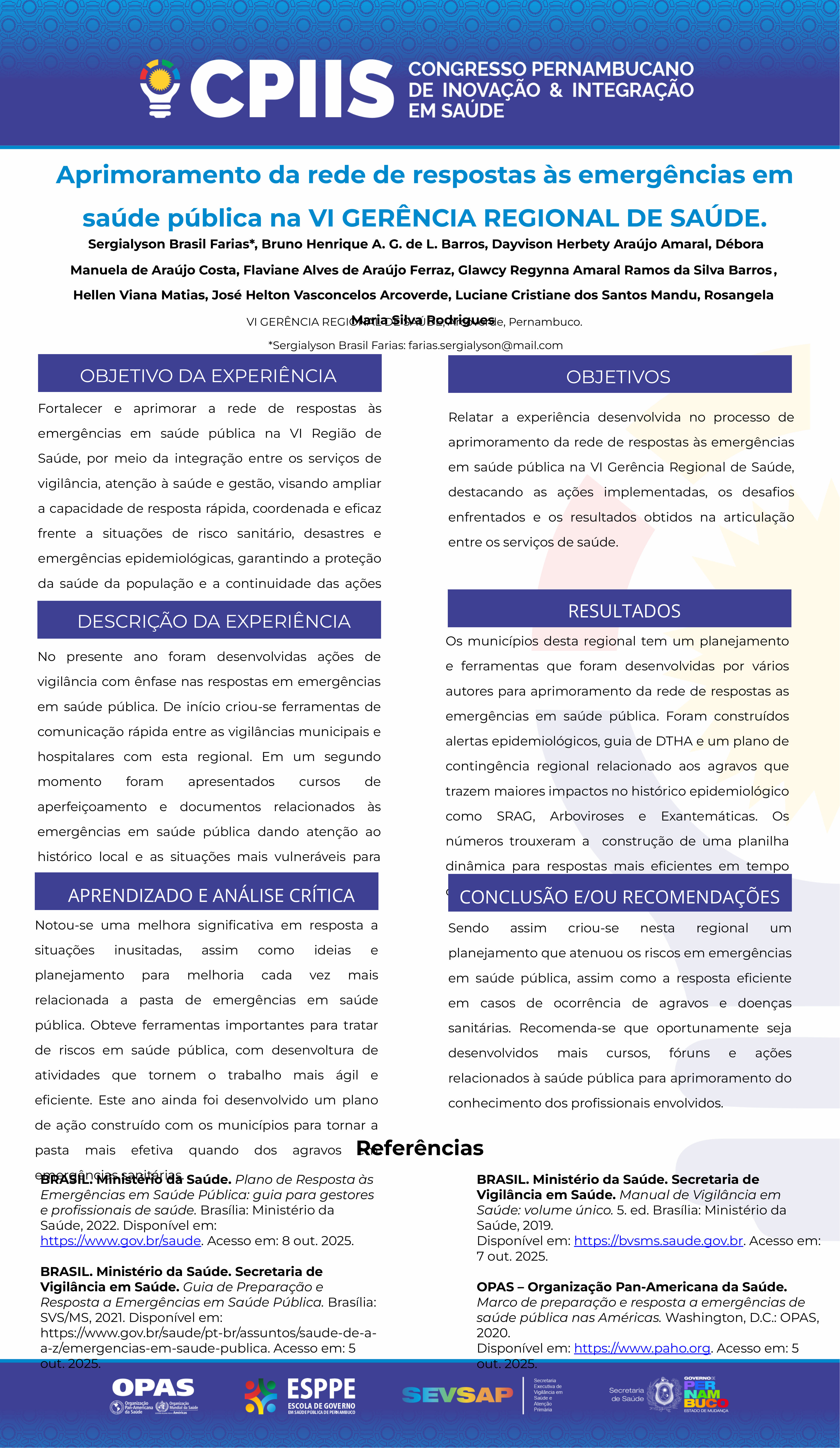

Aprimoramento da rede de respostas às emergências em saúde pública na VI GERÊNCIA REGIONAL DE SAÚDE.
 Sergialyson Brasil Farias*, Bruno Henrique A. G. de L. Barros, Dayvison Herbety Araújo Amaral, Débora Manuela de Araújo Costa, Flaviane Alves de Araújo Ferraz, Glawcy Regynna Amaral Ramos da Silva Barros , Hellen Viana Matias, José Helton Vasconcelos Arcoverde, Luciane Cristiane dos Santos Mandu, Rosangela Maria Silva Rodrigues

VI GERÊNCIA REGIONAL DE SAÚDE, Arcoverde, Pernambuco.
*Sergialyson Brasil Farias: farias.sergialyson@mail.com

OBJETIVO DA EXPERIÊNCIA
OBJETIVOS
Fortalecer e aprimorar a rede de respostas às emergências em saúde pública na VI Região de Saúde, por meio da integração entre os serviços de vigilância, atenção à saúde e gestão, visando ampliar a capacidade de resposta rápida, coordenada e eficaz frente a situações de risco sanitário, desastres e emergências epidemiológicas, garantindo a proteção da saúde da população e a continuidade das ações essenciais do Sistema Único de Saúde (SUS).

Relatar a experiência desenvolvida no processo de aprimoramento da rede de respostas às emergências em saúde pública na VI Gerência Regional de Saúde, destacando as ações implementadas, os desafios enfrentados e os resultados obtidos na articulação entre os serviços de saúde.

RESULTADOS

DESCRIÇÃO DA EXPERIÊNCIA
Os municípios desta regional tem um planejamento e ferramentas que foram desenvolvidas por vários autores para aprimoramento da rede de respostas as emergências em saúde pública. Foram construídos alertas epidemiológicos, guia de DTHA e um plano de contingência regional relacionado aos agravos que trazem maiores impactos no histórico epidemiológico como SRAG, Arboviroses e Exantemáticas. Os números trouxeram a  construção de uma planilha dinâmica para respostas mais eficientes em tempo oportuno.
No presente ano foram desenvolvidas ações de vigilância com ênfase nas respostas em emergências em saúde pública. De início criou-se ferramentas de comunicação rápida entre as vigilâncias municipais e hospitalares com esta regional. Em um segundo momento foram apresentados cursos de aperfeiçoamento e documentos relacionados às emergências em saúde pública dando atenção ao histórico local e as situações mais vulneráveis para possíveis diligências e planejamento prévio.

APRENDIZADO E ANÁLISE CRÍTICA
CONCLUSÃO E/OU RECOMENDAÇÕES
Notou-se uma melhora significativa em resposta a situações inusitadas, assim como ideias e planejamento para melhoria cada vez mais relacionada a pasta de emergências em saúde pública. Obteve ferramentas importantes para tratar de riscos em saúde pública, com desenvoltura de atividades que tornem o trabalho mais ágil e eficiente. Este ano ainda foi desenvolvido um plano de ação construído com os municípios para tornar a pasta mais efetiva quando dos agravos em emergências sanitárias.
Sendo assim criou-se nesta regional um planejamento que atenuou os riscos em emergências em saúde pública, assim como a resposta eficiente em casos de ocorrência de agravos e doenças sanitárias. Recomenda-se que oportunamente seja desenvolvidos mais cursos, fóruns e ações relacionados à saúde pública para aprimoramento do conhecimento dos profissionais envolvidos.
Referências
BRASIL. Ministério da Saúde. Plano de Resposta às Emergências em Saúde Pública: guia para gestores e profissionais de saúde. Brasília: Ministério da Saúde, 2022. Disponível em: https://www.gov.br/saude. Acesso em: 8 out. 2025.

BRASIL. Ministério da Saúde. Secretaria de Vigilância em Saúde. Guia de Preparação e Resposta a Emergências em Saúde Pública. Brasília: SVS/MS, 2021. Disponível em: https://www.gov.br/saude/pt-br/assuntos/saude-de-a-a-z/emergencias-em-saude-publica. Acesso em: 5 out. 2025.
BRASIL. Ministério da Saúde. Secretaria de Vigilância em Saúde. Manual de Vigilância em Saúde: volume único. 5. ed. Brasília: Ministério da Saúde, 2019.
Disponível em: https://bvsms.saude.gov.br. Acesso em: 7 out. 2025.

OPAS – Organização Pan-Americana da Saúde. Marco de preparação e resposta a emergências de saúde pública nas Américas. Washington, D.C.: OPAS, 2020.
Disponível em: https://www.paho.org. Acesso em: 5 out. 2025.